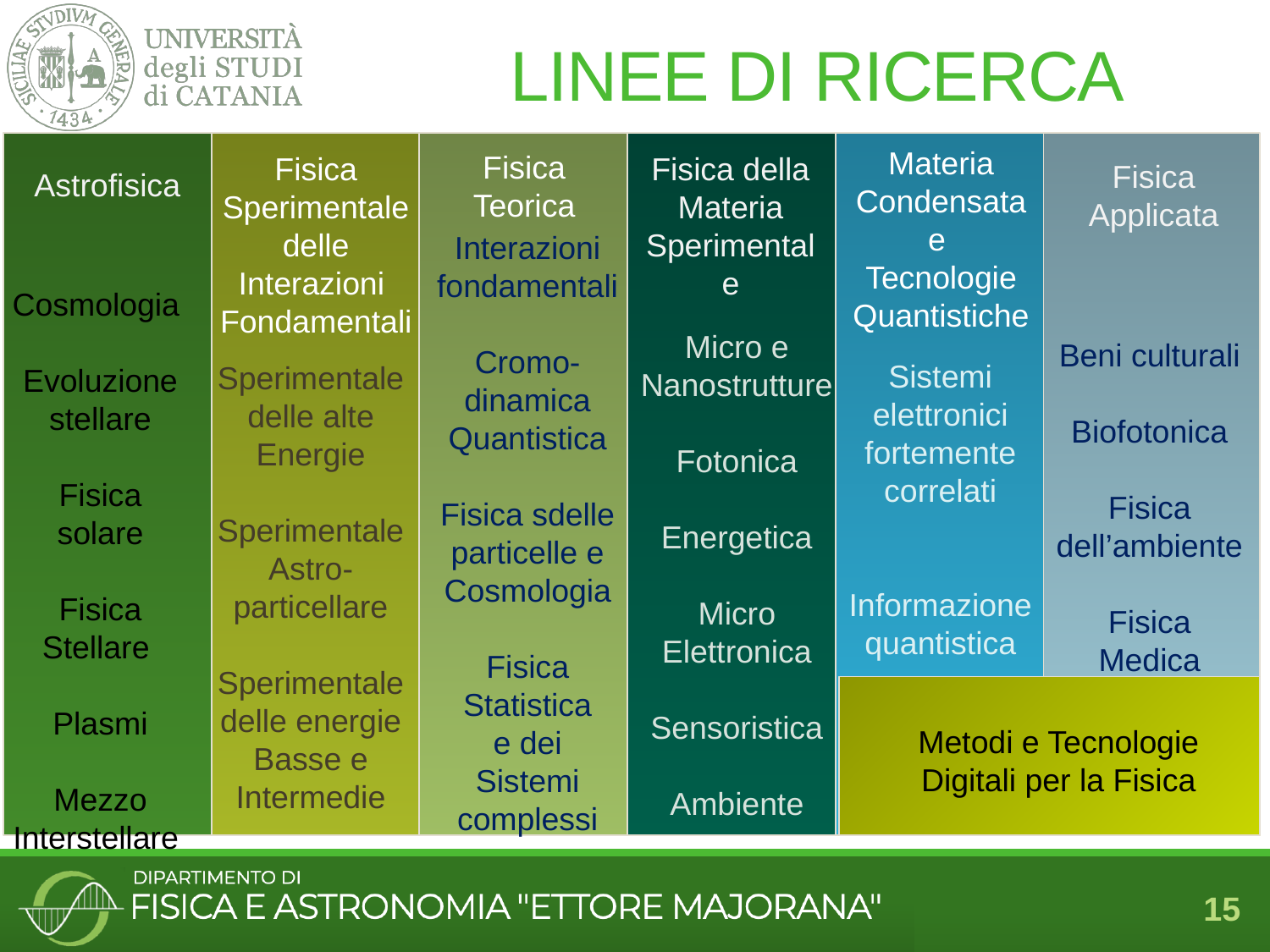

LINEE DI RICERCA

Materia Condensata e
Tecnologie Quantistiche

Fisica
Teorica
Fisica Sperimentale delle Interazioni
Fondamentali
Fisica della Materia Sperimentale
Fisica Applicata
Astrofisica
Interazioni fondamentali

Cromo-dinamica Quantistica

Fisica sdelle particelle e Cosmologia

Fisica Statistica
e dei
Sistemi complessi

Cosmologia

Evoluzione stellare

Fisica solare

Fisica
Stellare

Plasmi

Mezzo Interstellare
Micro e Nanostrutture

Fotonica

Energetica

Micro
Elettronica

Sensoristica

Ambiente
Beni culturali

Biofotonica

Fisica dell’ambiente

Fisica Medica
Sistemi elettronici fortemente correlati

Informazione quantistica

Sperimentale delle alte Energie

Sperimentale
Astro-particellare

Sperimentale
delle energie Basse e Intermedie

Metodi e Tecnologie Digitali per la Fisica
15